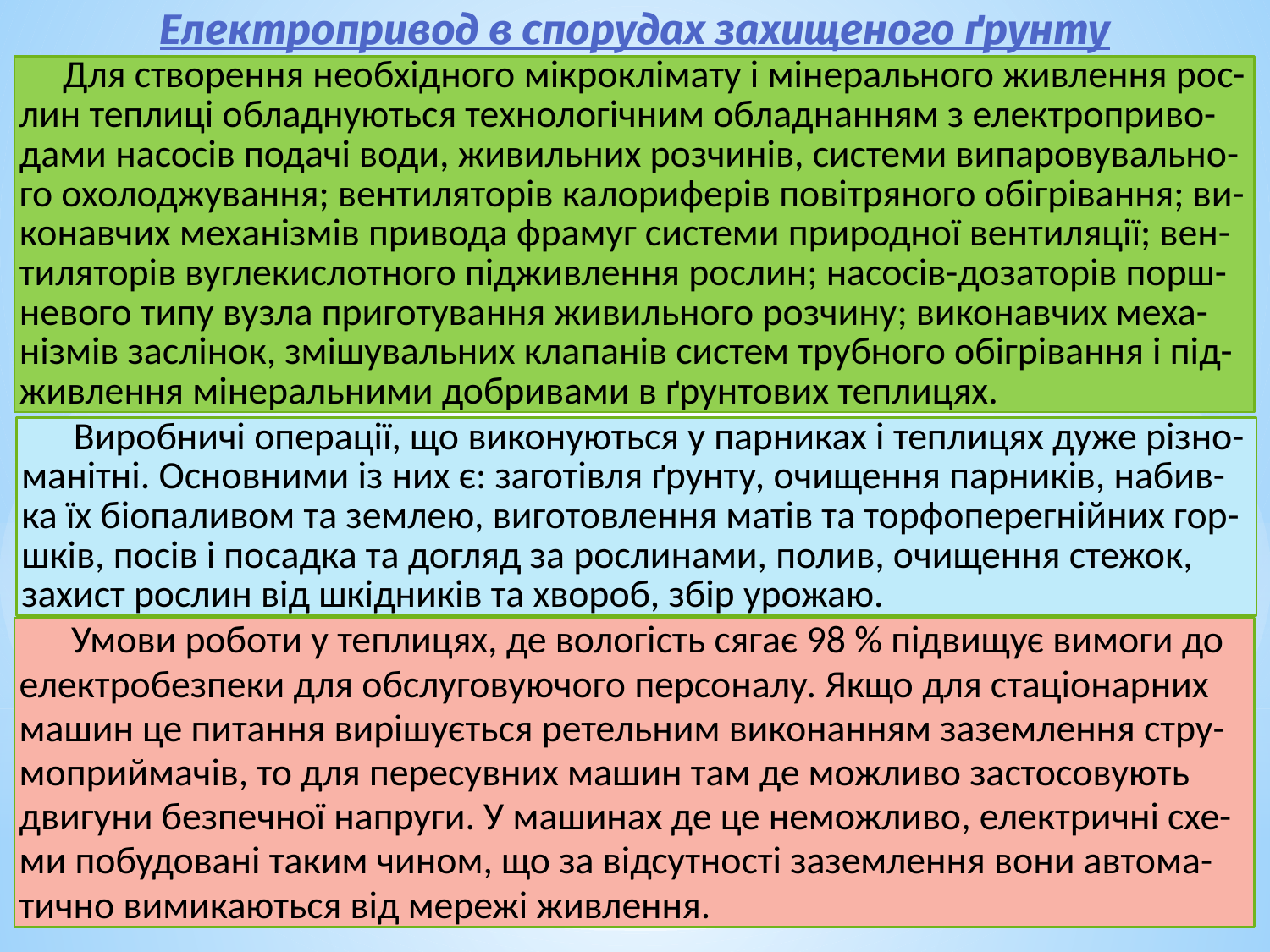

Електропривод в спорудах захищеного ґрунту
     Для створення необхідного мікроклімату і мінерального живлення рос-лин теплиці обладнуються технологічним обладнанням з електроприво-дами насосів подачі води, живильних розчинів, системи випаровувально-го охолоджування; вентиляторів калориферів повітряного обігрівання; ви-конавчих механізмів привода фрамуг системи природної вентиляції; вен-тиляторів вуглекислотного підживлення рослин; насосів-дозаторів порш-невого типу вузла приготування живильного розчину; виконавчих меха-нізмів заслінок, змішувальних клапанів систем трубного обігрівання і під-живлення мінеральними добривами в ґрунтових теплицях.
      Виробничі операції, що виконуються у парниках і теплицях дуже різно-манітні. Основними із них є: заготівля ґрунту, очищення парників, набив-ка їх біопаливом та землею, виготовлення матів та торфоперегнійних гор-шків, посів і посадка та догляд за рослинами, полив, очищення стежок, захист рослин від шкідників та хвороб, збір урожаю.
      Умови роботи у теплицях, де вологість сягає 98 % підвищує вимоги до електробезпеки для обслуговуючого персоналу. Якщо для стаціонарних машин це питання вирішується ретельним виконанням заземлення стру-моприймачів, то для пересувних машин там де можливо застосовують двигуни безпечної напруги. У машинах де це неможливо, електричні схе-ми побудовані таким чином, що за відсутності заземлення вони автома-тично вимикаються від мережі живлення.